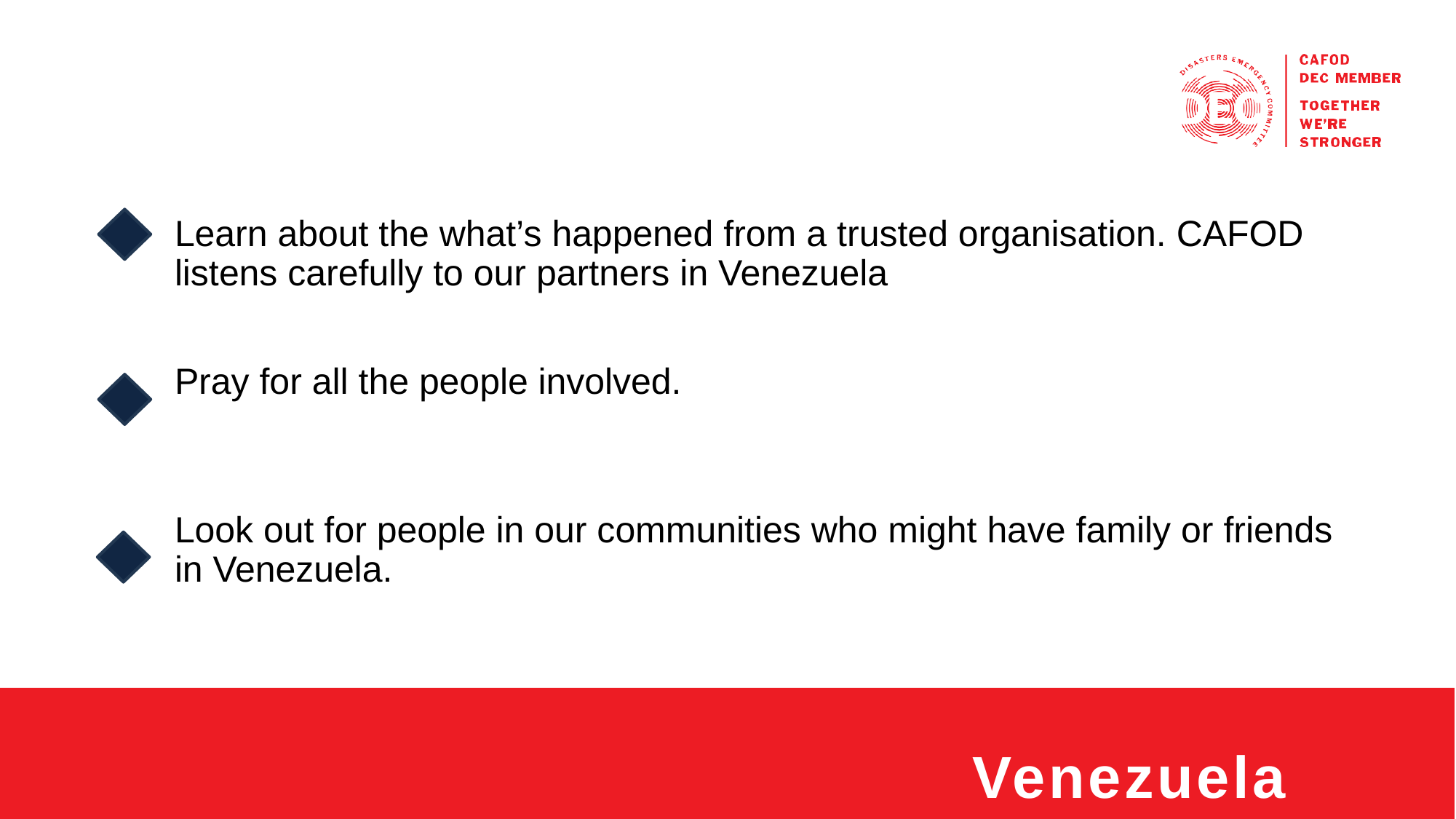

Learn about the what’s happened from a trusted organisation. CAFOD listens carefully to our partners in Venezuela

Pray for all the people involved.

Look out for people in our communities who might have family or friends in Venezuela.

Venezuela